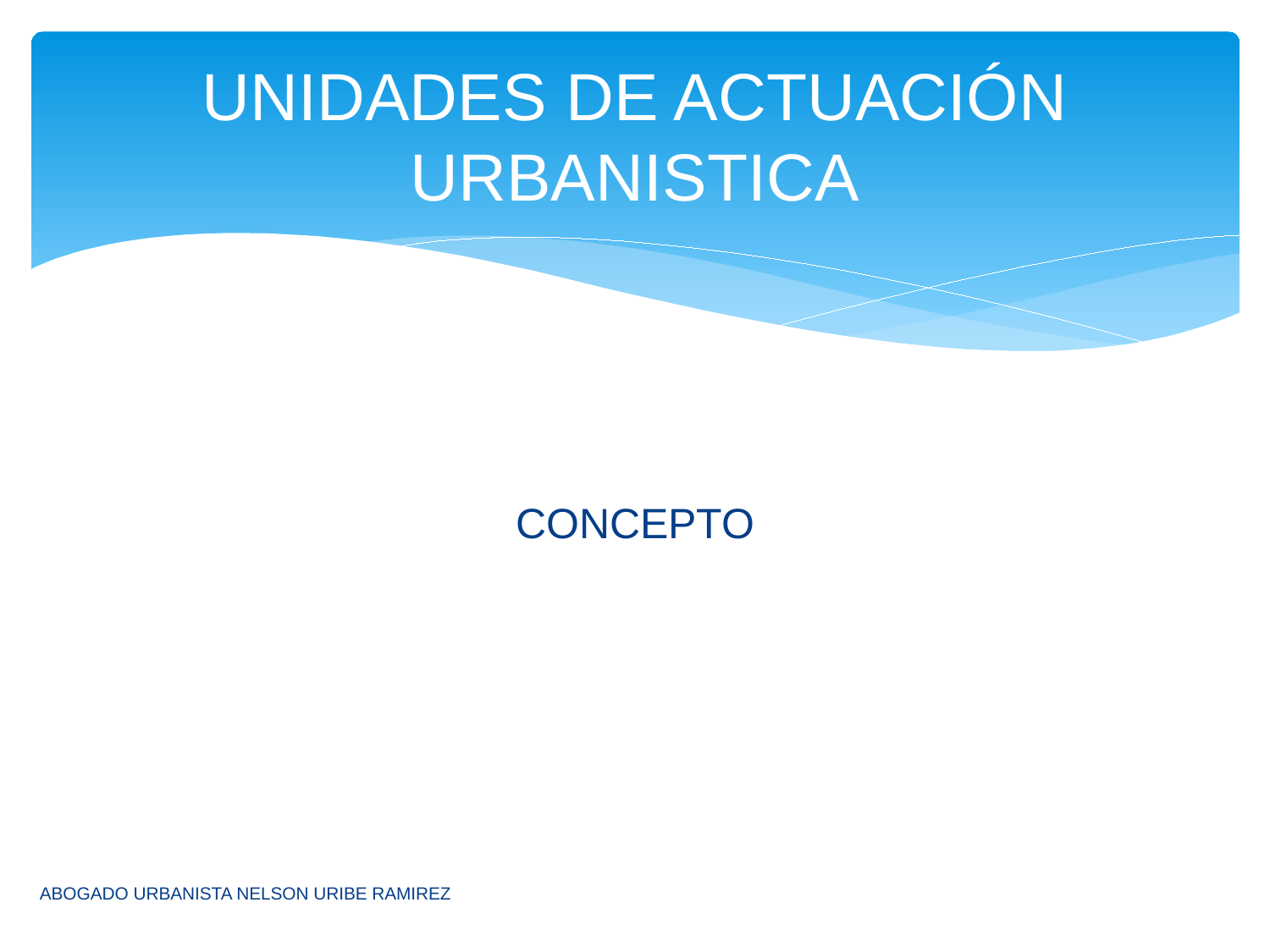

# UNIDADES DE ACTUACIÓN URBANISTICA

CONCEPTO
ABOGADO URBANISTA NELSON URIBE RAMIREZ